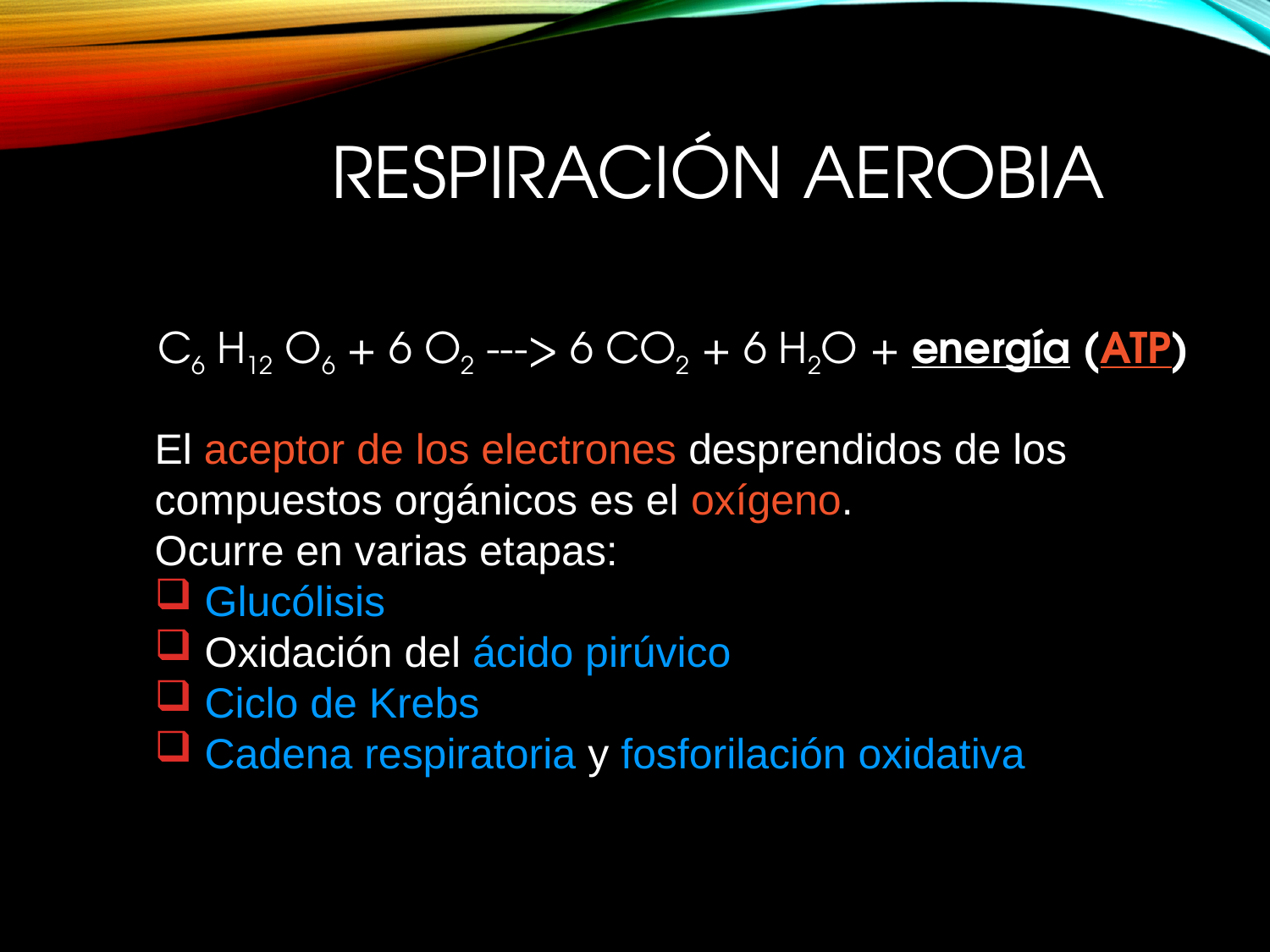

# Respiración aerobia
C6 H12 O6 + 6 O2 ---> 6 CO2 + 6 H2O + energía (ATP)
El aceptor de los electrones desprendidos de los compuestos orgánicos es el oxígeno.
Ocurre en varias etapas:
 Glucólisis
 Oxidación del ácido pirúvico
 Ciclo de Krebs
 Cadena respiratoria y fosforilación oxidativa